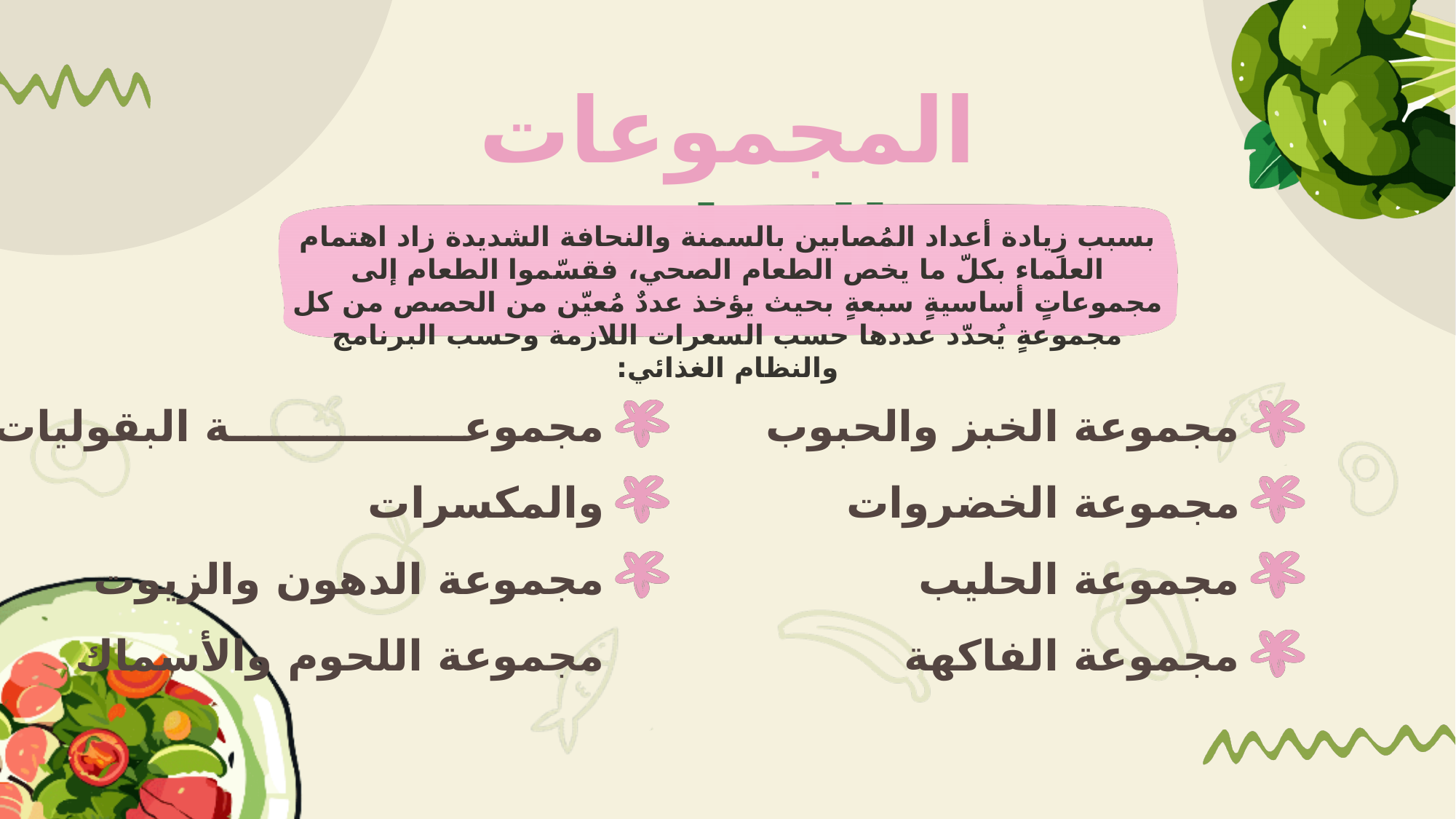

المجموعات الغذائية

بسبب زِيادة أعداد المُصابين بالسمنة والنحافة الشديدة زاد اهتمام العلماء بكلّ ما يخص الطعام الصحي، فقسّموا الطعام إلى مجموعاتٍ أساسيةٍ سبعةٍ بحيث يؤخذ عددٌ مُعيّن من الحصص من كل مجموعةٍ يُحدّد عددها حسب السعرات اللازمة وحسب البرنامج والنظام الغذائي:
مجموعة البقوليات والمكسرات
مجموعة الدهون والزيوت
مجموعة اللحوم والأسماك

مجموعة الخبز والحبوب
مجموعة الخضروات
مجموعة الحليب
مجموعة الفاكهة